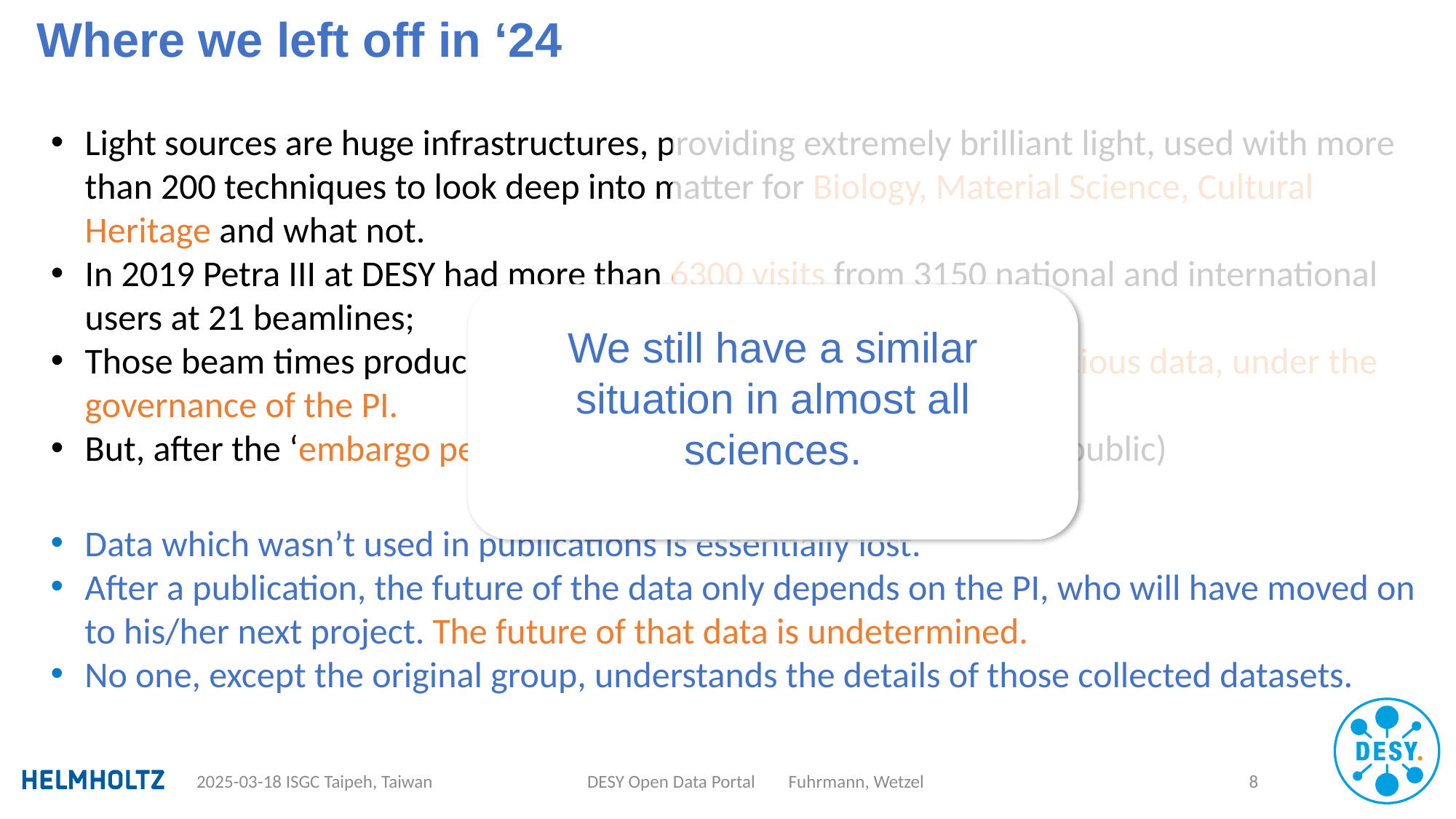

# Where we left off in ‘24
Light sources are huge infrastructures, providing extremely brilliant light, used with more than 200 techniques to look deep into matter for Biology, Material Science, Cultural Heritage and what not.
In 2019 Petra III at DESY had more than 6300 visits from 3150 national and international users at 21 beamlines;
Those beam times produce an enormous amount of extremely precious data, under the governance of the PI.
But, after the ‘embargo period’ all this data becomes ‘Open Data’ (public)

We still have a similar situation in almost all sciences.
Data which wasn’t used in publications is essentially lost.
After a publication, the future of the data only depends on the PI, who will have moved on to his/her next project. The future of that data is undetermined.
No one, except the original group, understands the details of those collected datasets.

2025-03-18 ISGC Taipeh, Taiwan
DESY Open Data Portal        Fuhrmann, Wetzel
8